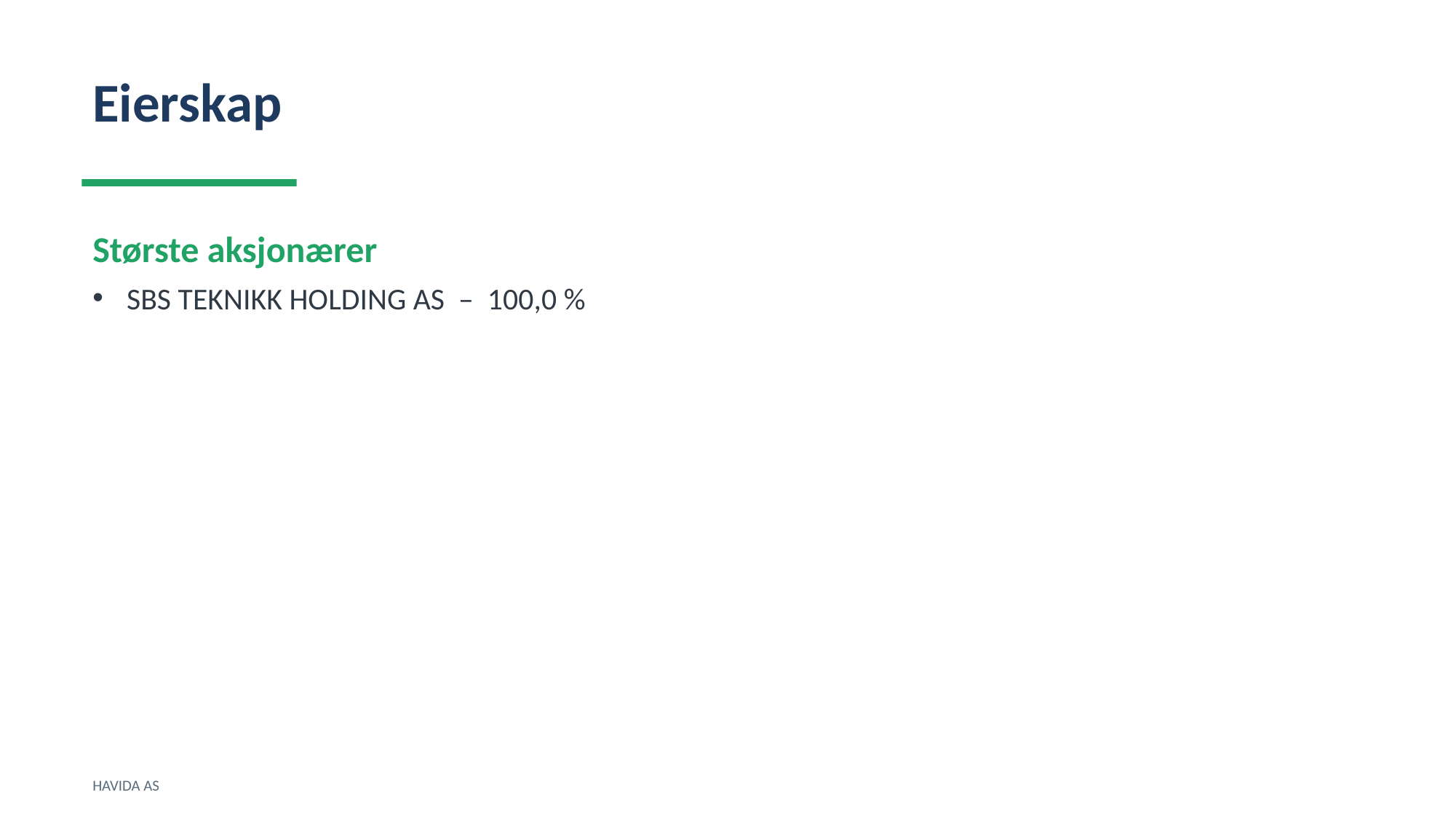

Eierskap

Største aksjonærer
SBS TEKNIKK HOLDING AS  –  100,0 %
HAVIDA AS